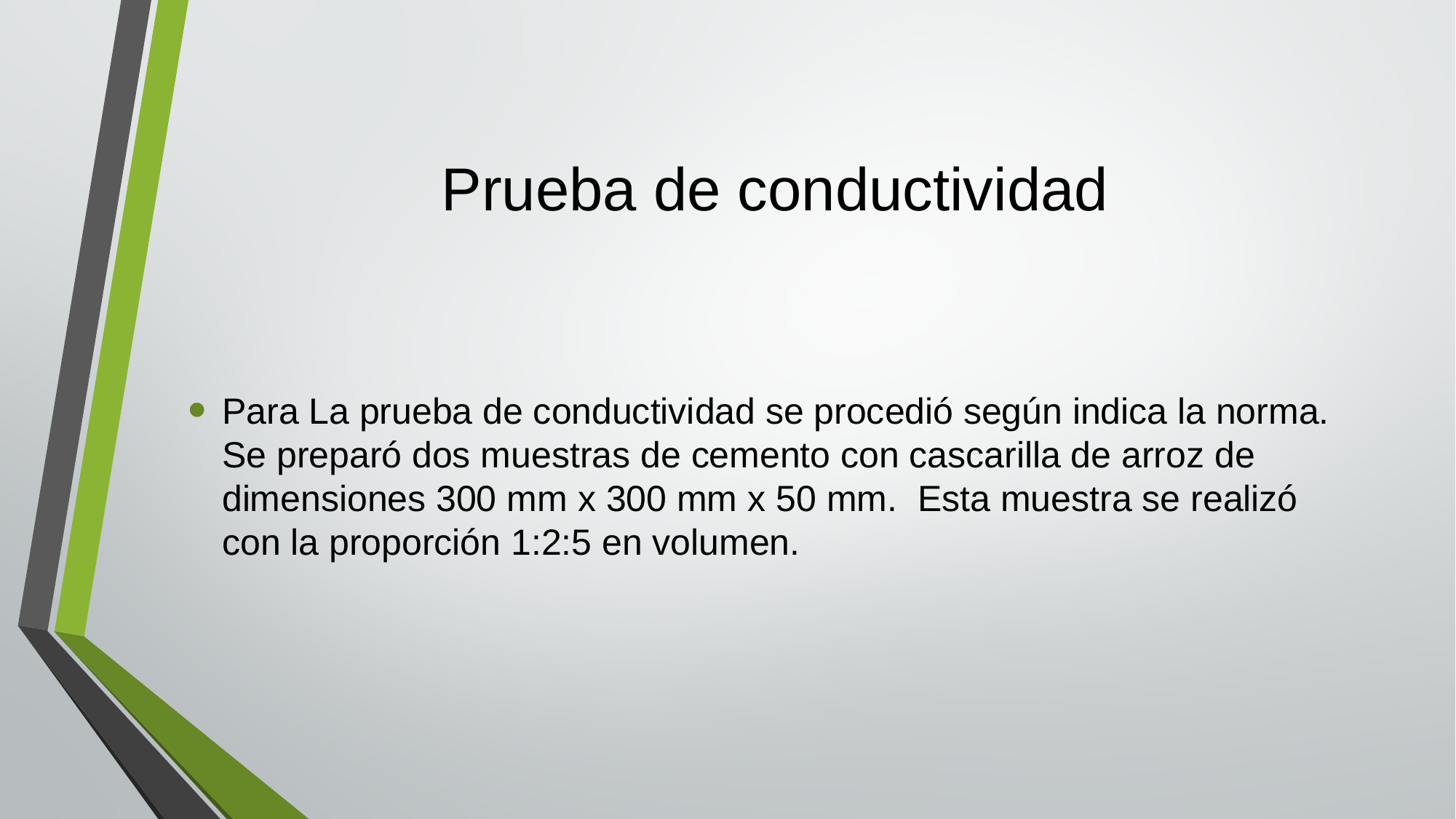

# Prueba de conductividad
Para La prueba de conductividad se procedió según indica la norma. Se preparó dos muestras de cemento con cascarilla de arroz de dimensiones 300 mm x 300 mm x 50 mm.  Esta muestra se realizó con la proporción 1:2:5 en volumen.